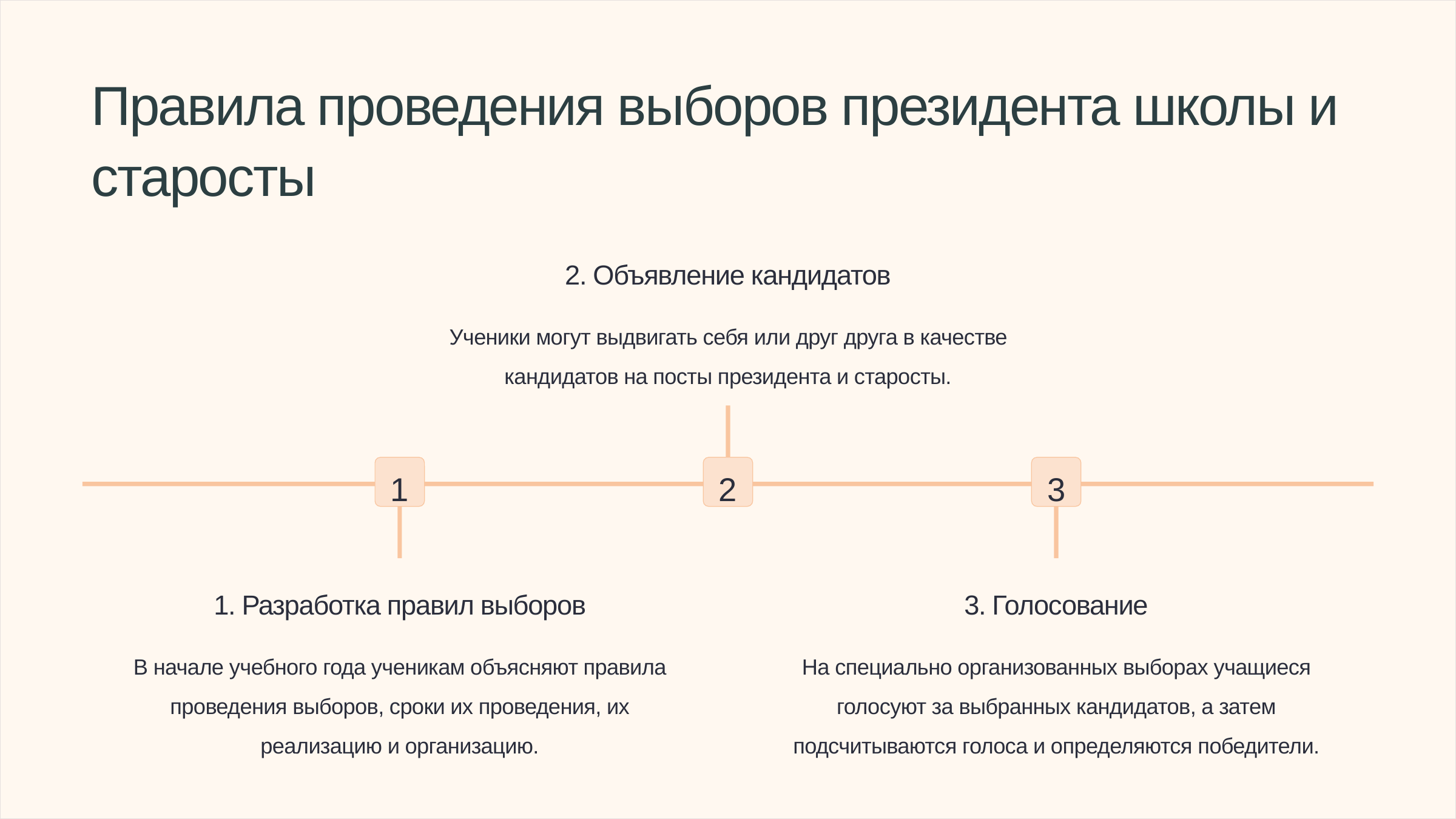

Правила проведения выборов президента школы и старосты
2. Объявление кандидатов
Ученики могут выдвигать себя или друг друга в качестве кандидатов на посты президента и старосты.

1
2
3

1. Разработка правил выборов
3. Голосование
В начале учебного года ученикам объясняют правила проведения выборов, сроки их проведения, их реализацию и организацию.
На специально организованных выборах учащиеся голосуют за выбранных кандидатов, а затем подсчитываются голоса и определяются победители.
https://newuroki.net/